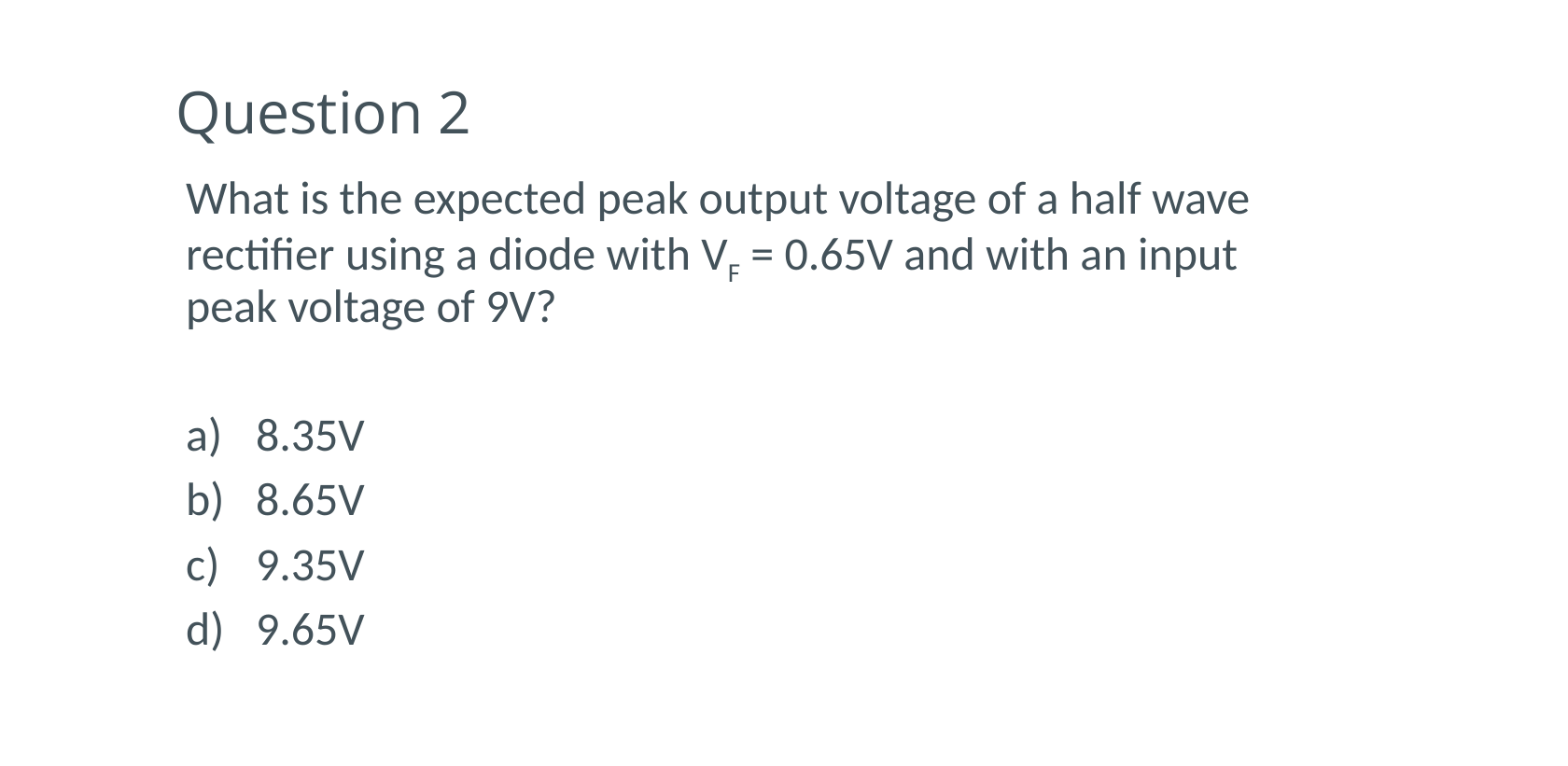

# Question 2
What is the expected peak output voltage of a half wave rectifier using a diode with VF = 0.65V and with an input peak voltage of 9V?

8.35V
8.65V
9.35V
9.65V